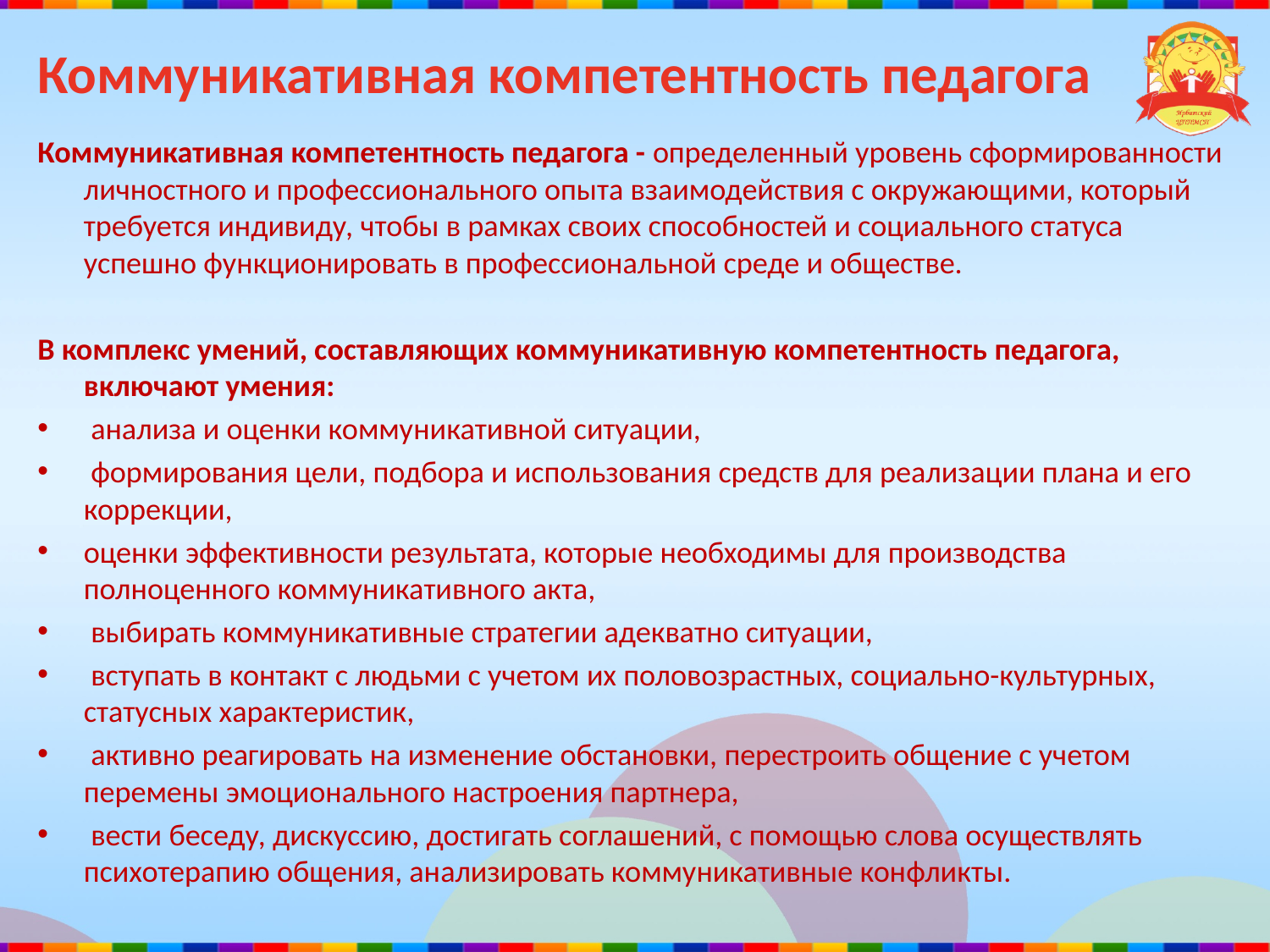

# Коммуникативная компетентность педагога
Коммуникативная компетентность педагога - определенный уровень сформированности личностного и профессионального опыта взаимодействия с окружаю­щими, который требуется индивиду, чтобы в рамках своих способностей и социального статуса успешно функционировать в профессиональной среде и обществе.

В комплекс умений, составляющих коммуникативную компетентность педагога, включают умения:
 анализа и оценки коммуникативной ситуации,
 формирования цели, подбора и использования средств для реализации плана и его коррекции,
оценки эффективности результата, ко­торые необходимы для производства полноценного ком­муникативного акта,
 выбирать коммуникативные стратегии адекватно ситуации,
 вступать в контакт с людьми с учетом их половозрастных, социально-куль­турных, статусных характеристик,
 активно реаги­ровать на изменение обстановки, перестроить общение с учетом перемены эмоционального настроения партнера,
 вести беседу, дискуссию, достигать соглашений, с помощью слова осуществлять психотерапию общения, анализировать коммуникативные конфликты.